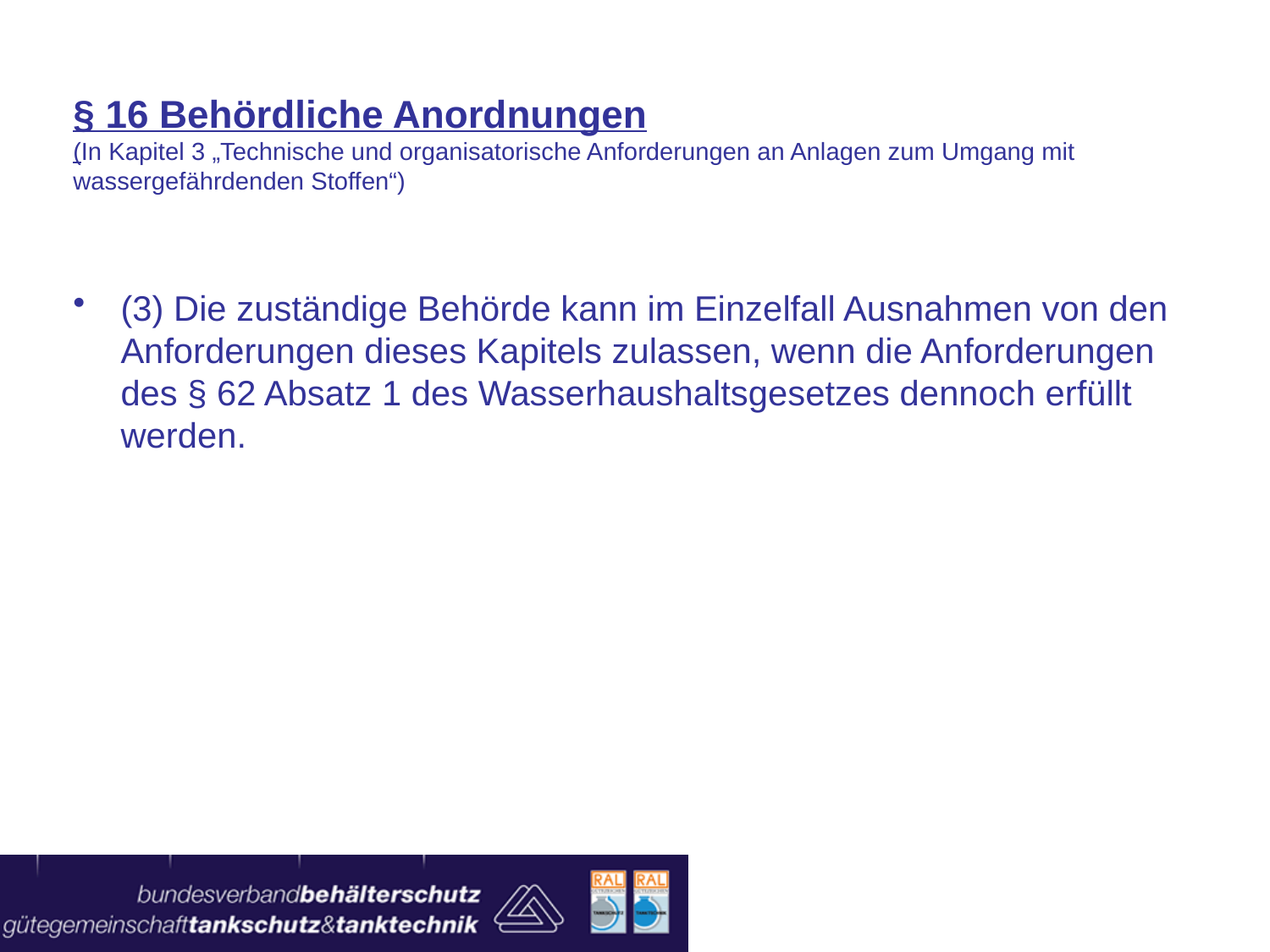

§ 16 Behördliche Anordnungen
(In Kapitel 3 „Technische und organisatorische Anforderungen an Anlagen zum Umgang mit wassergefährdenden Stoffen“)
(3) Die zuständige Behörde kann im Einzelfall Ausnahmen von den Anforderungen dieses Kapitels zulassen, wenn die Anforderungen des § 62 Absatz 1 des Wasserhaushaltsgesetzes dennoch erfüllt werden.